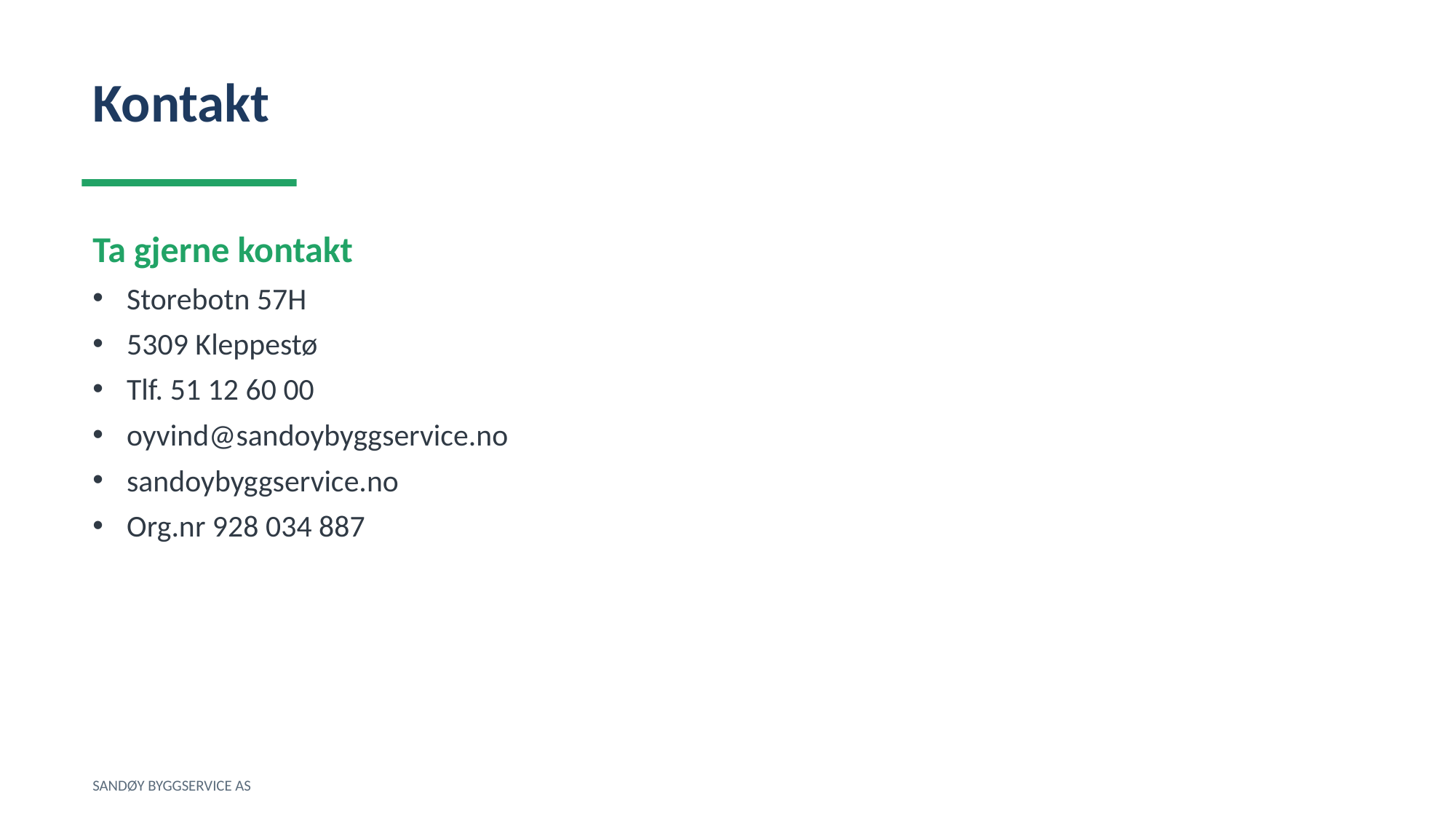

Kontakt

Ta gjerne kontakt
Storebotn 57H
5309 Kleppestø
Tlf. 51 12 60 00
oyvind@sandoybyggservice.no
sandoybyggservice.no
Org.nr 928 034 887
SANDØY BYGGSERVICE AS